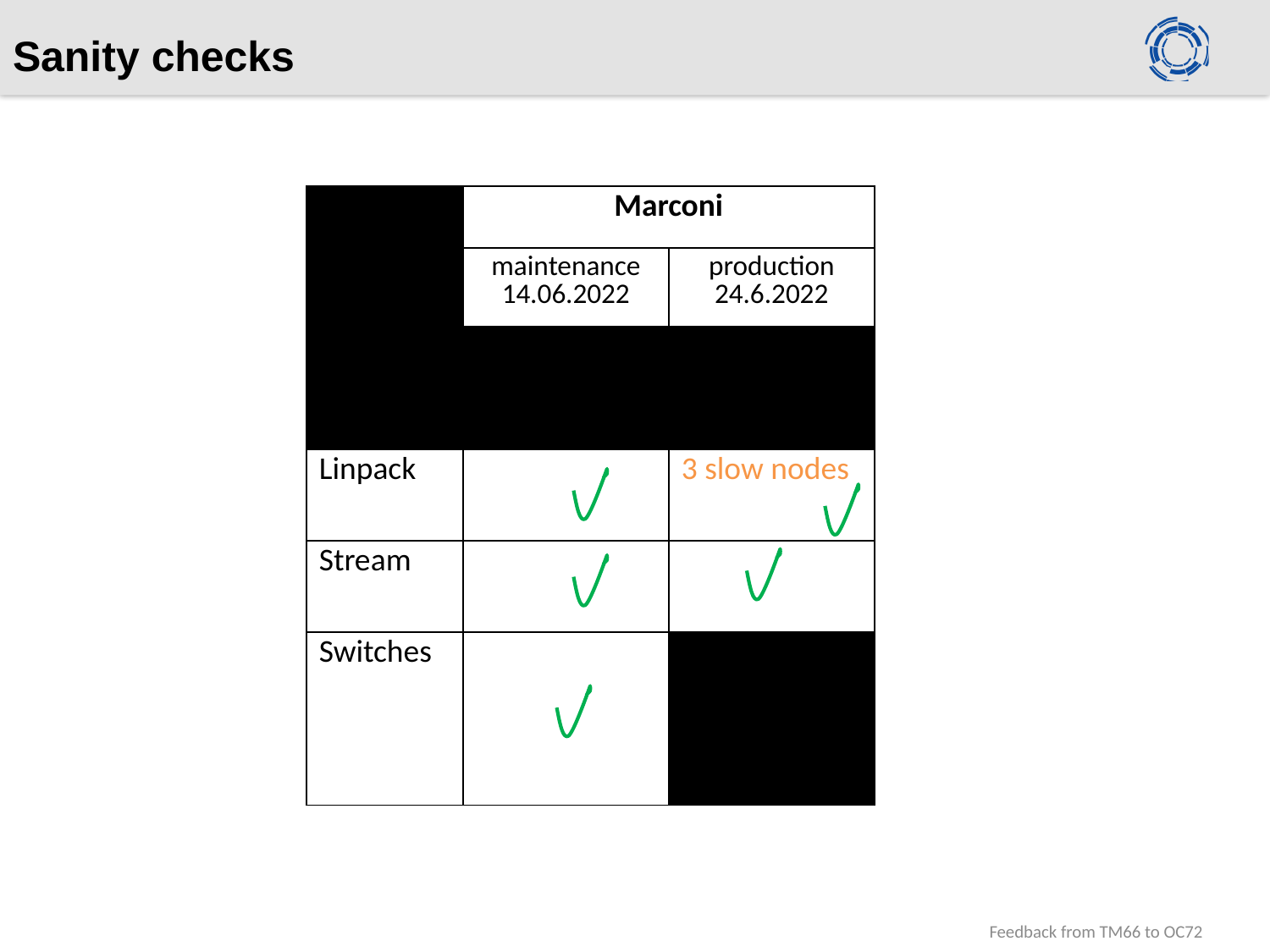

# Sanity checks
|  | Marconi |  |
| --- | --- | --- |
|  | maintenance 14.06.2022 | production 24.6.2022 |
|  |  |  |
| Linpack |  | 3 slow nodes |
| Stream |  |  |
| Switches |  |  |

Feedback from TM66 to OC72